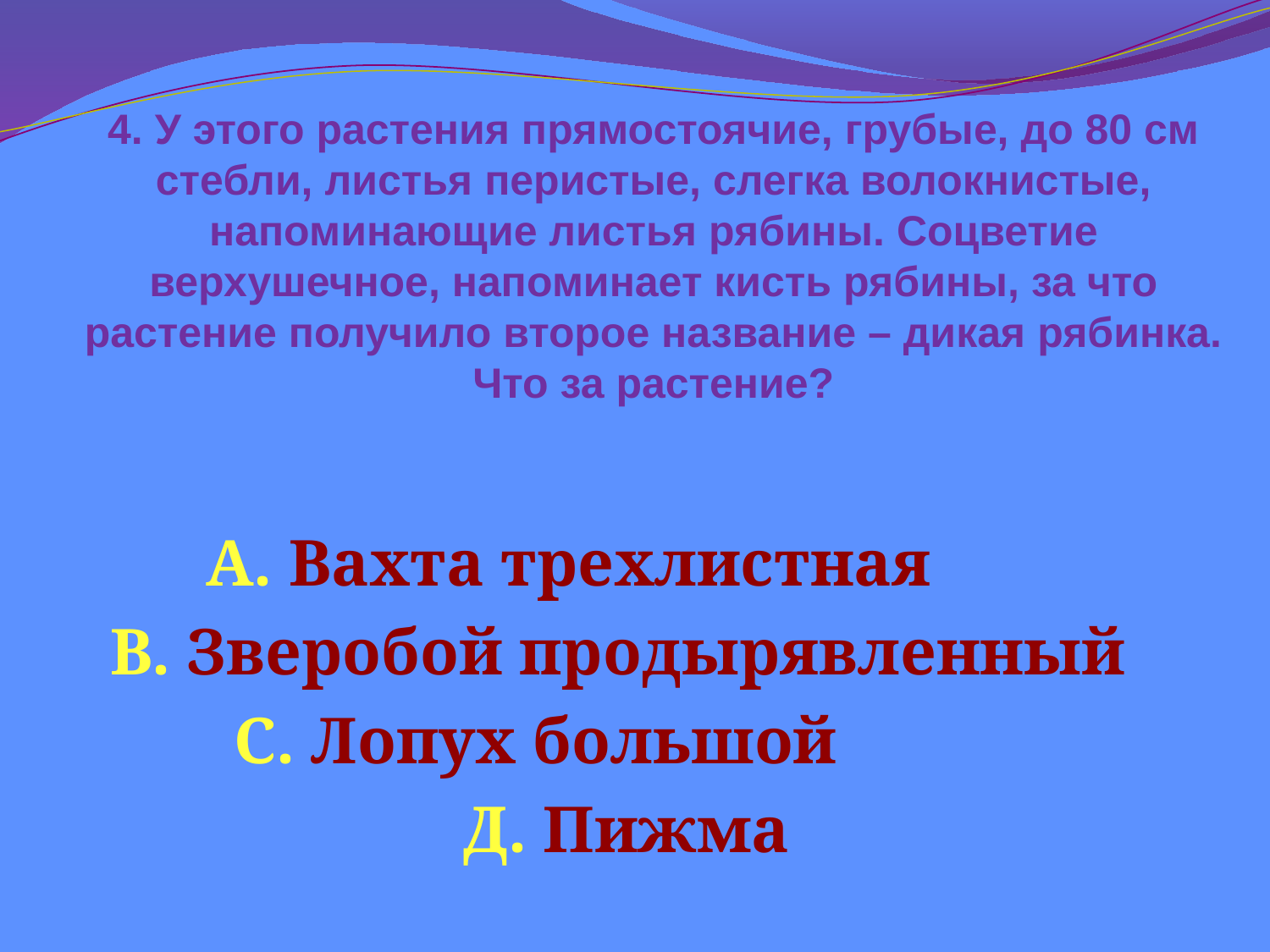

# 4. У этого растения прямостоячие, грубые, до 80 см стебли, листья перистые, слегка волокнистые, напоминающие листья рябины. Соцветие верхушечное, напоминает кисть рябины, за что растение получило второе название – дикая рябинка. Что за растение?

А. Вахта трехлистная
В. Зверобой продырявленный
С. Лопух большой
 Д. Пижма